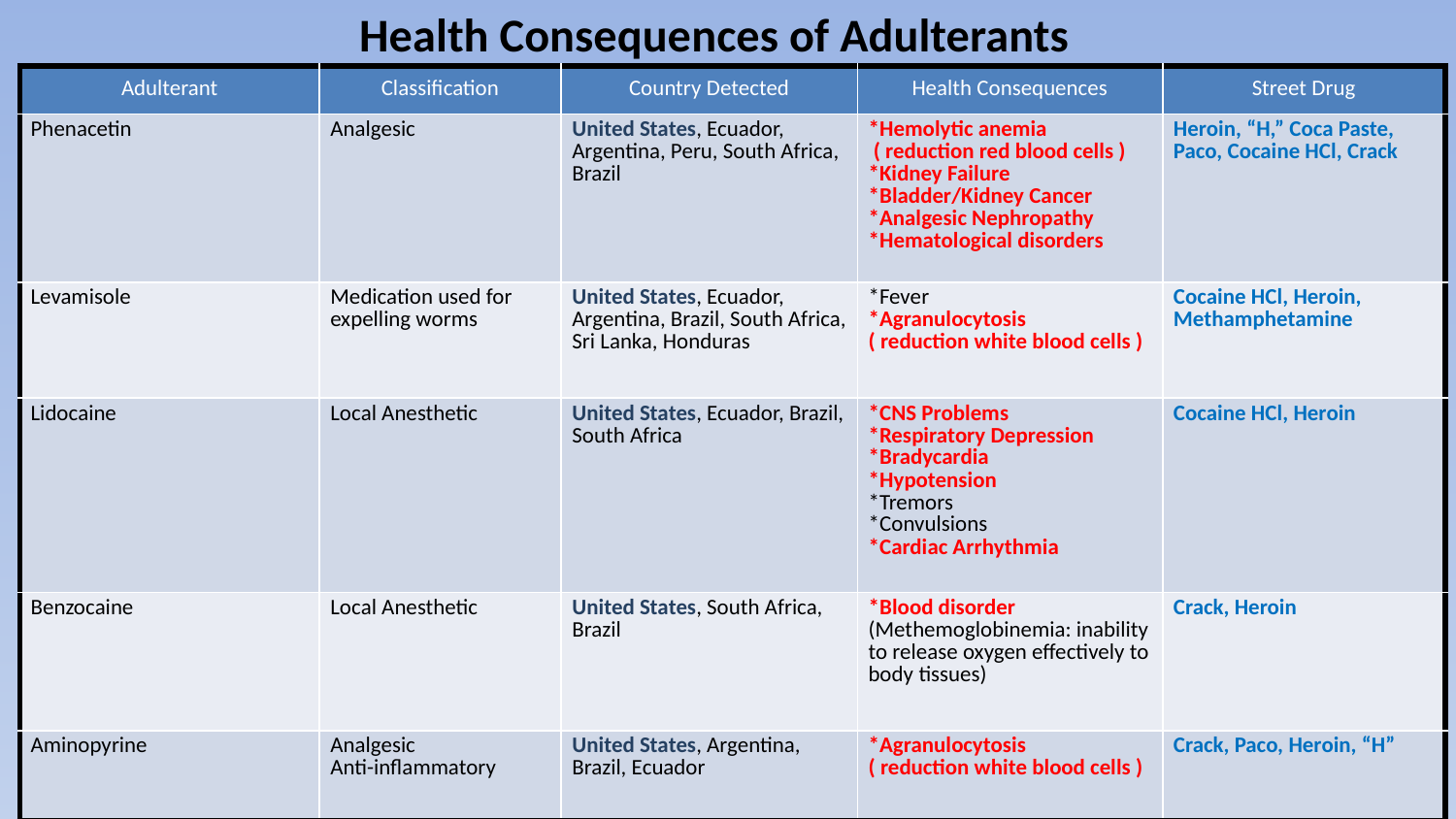

# Health Consequences of Adulterants
| Adulterant | Classification | Country Detected | Health Consequences | Street Drug |
| --- | --- | --- | --- | --- |
| Phenacetin | Analgesic | United States, Ecuador, Argentina, Peru, South Africa, Brazil | \*Hemolytic anemia ( reduction red blood cells ) \*Kidney Failure \*Bladder/Kidney Cancer \*Analgesic Nephropathy \*Hematological disorders | Heroin, “H,” Coca Paste, Paco, Cocaine HCl, Crack |
| Levamisole | Medication used for expelling worms | United States, Ecuador, Argentina, Brazil, South Africa, Sri Lanka, Honduras | \*Fever \*Agranulocytosis ( reduction white blood cells ) | Cocaine HCl, Heroin, Methamphetamine |
| Lidocaine | Local Anesthetic | United States, Ecuador, Brazil, South Africa | \*CNS Problems \*Respiratory Depression \*Bradycardia \*Hypotension \*Tremors \*Convulsions \*Cardiac Arrhythmia | Cocaine HCl, Heroin |
| Benzocaine | Local Anesthetic | United States, South Africa, Brazil | \*Blood disorder (Methemoglobinemia: inability to release oxygen effectively to body tissues) | Crack, Heroin |
| Aminopyrine | Analgesic Anti-inflammatory | United States, Argentina, Brazil, Ecuador | \*Agranulocytosis ( reduction white blood cells ) | Crack, Paco, Heroin, “H” |